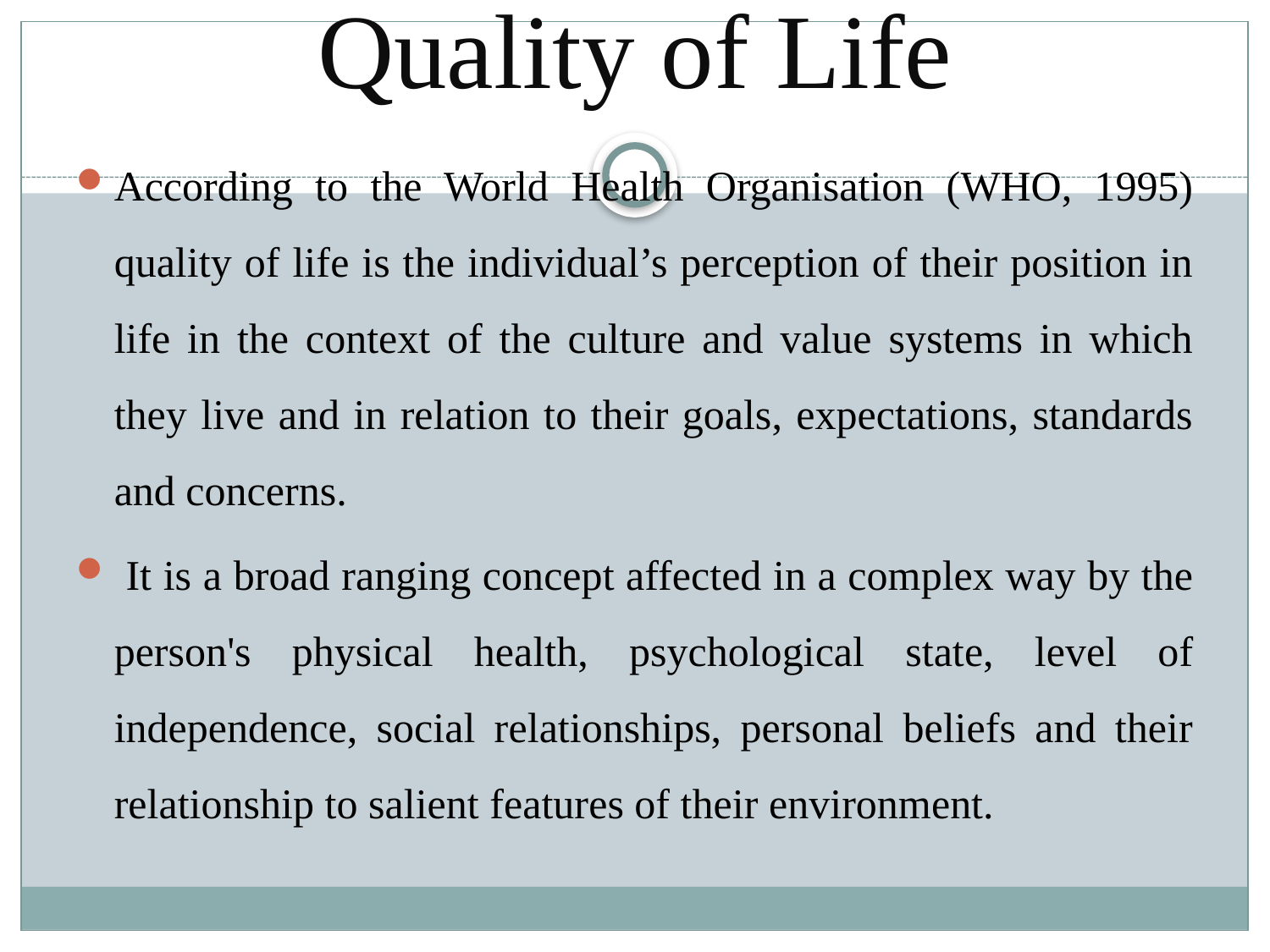

# Quality of Life
According to the World Health Organisation (WHO, 1995) quality of life is the individual’s perception of their position in life in the context of the culture and value systems in which they live and in relation to their goals, expectations, standards and concerns.
 It is a broad ranging concept affected in a complex way by the person's physical health, psychological state, level of independence, social relationships, personal beliefs and their relationship to salient features of their environment.